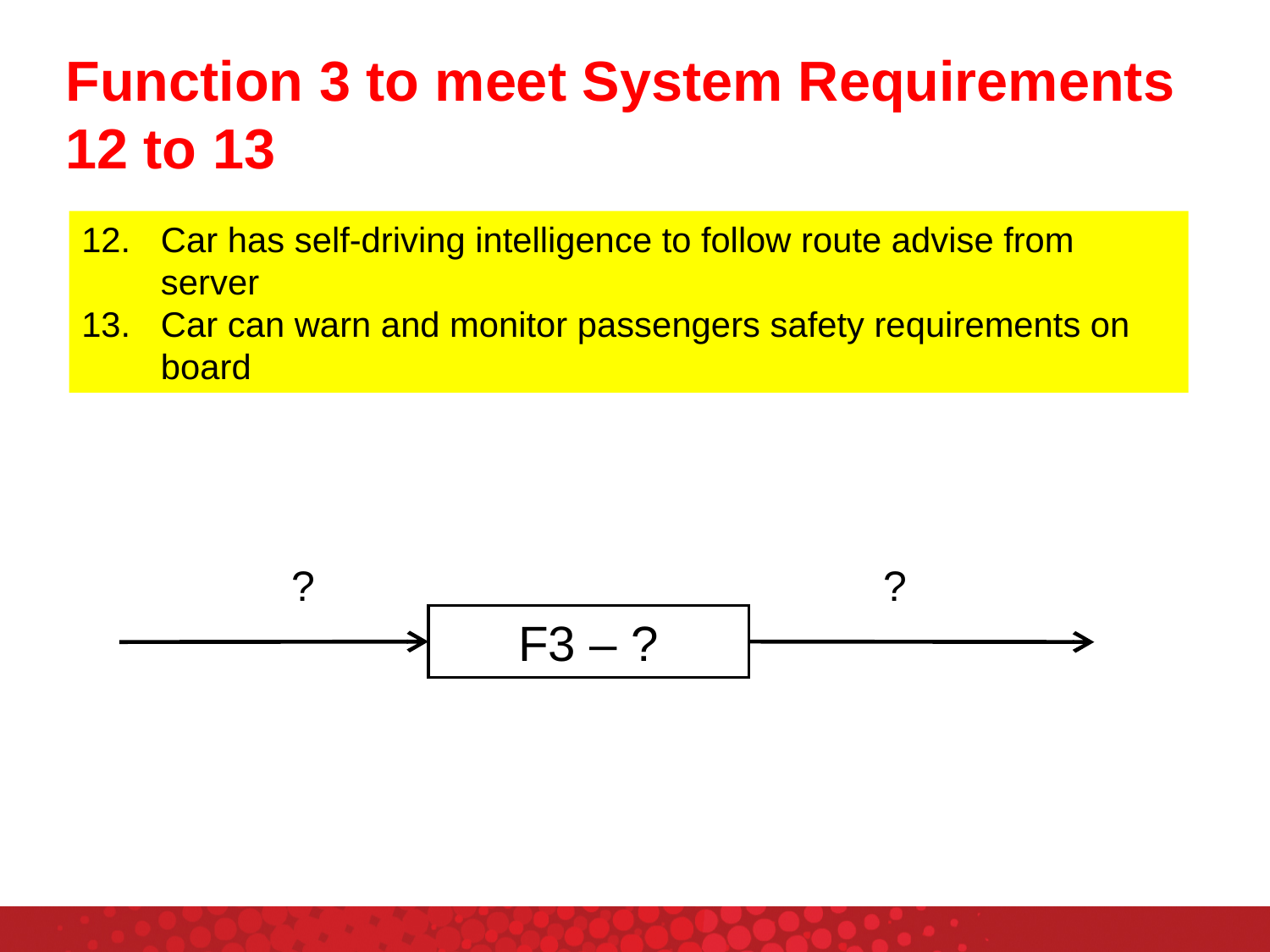

# Function 3 to meet System Requirements 12 to 13
Car has self-driving intelligence to follow route advise from server
Car can warn and monitor passengers safety requirements on board
?
?
F3 – ?